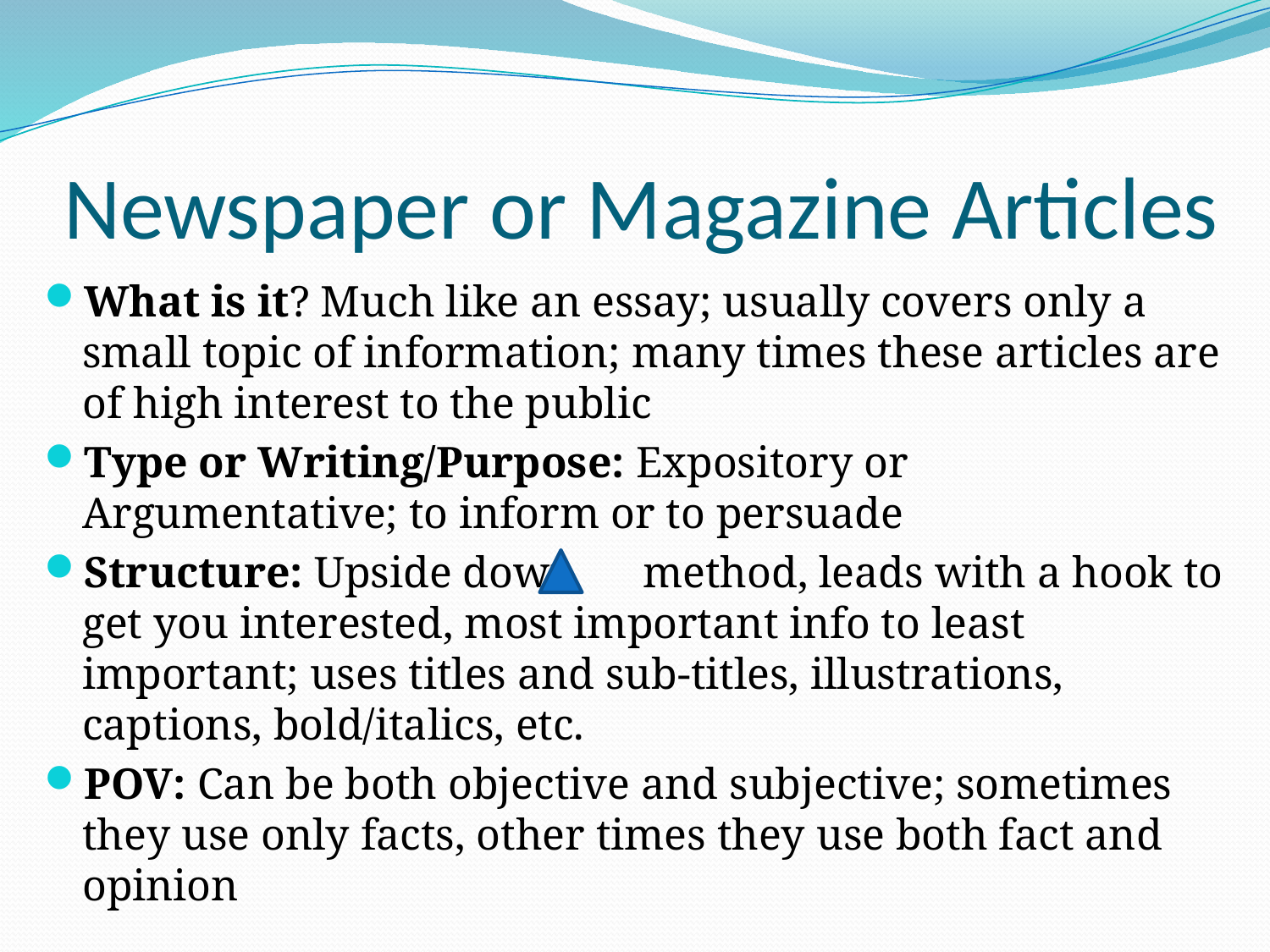

# Newspaper or Magazine Articles
What is it? Much like an essay; usually covers only a small topic of information; many times these articles are of high interest to the public
Type or Writing/Purpose: Expository or Argumentative; to inform or to persuade
Structure: Upside down      method, leads with a hook to get you interested, most important info to least important; uses titles and sub-titles, illustrations, captions, bold/italics, etc.
POV: Can be both objective and subjective; sometimes they use only facts, other times they use both fact and opinion